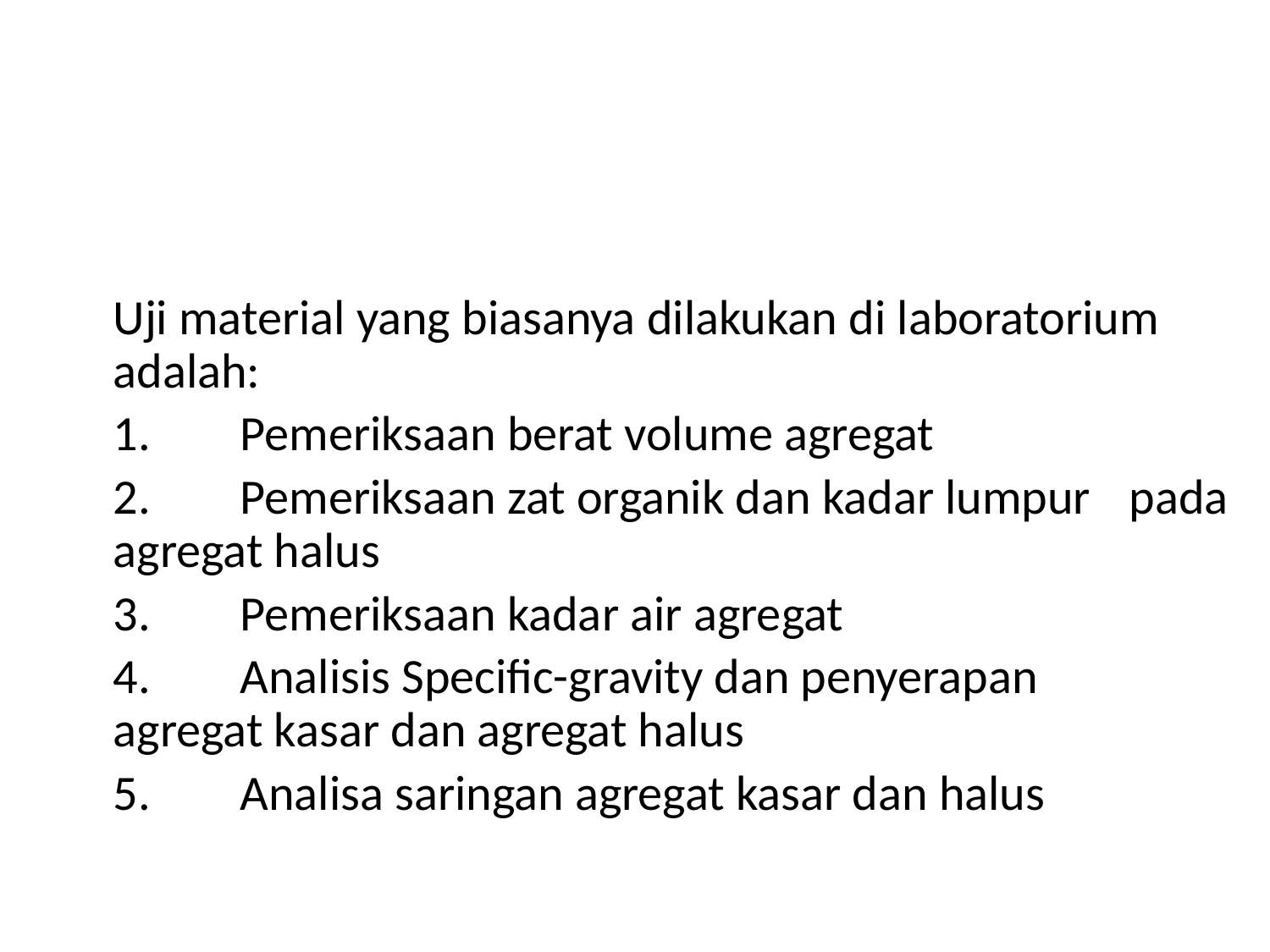

Uji material yang biasanya dilakukan di laboratorium adalah:
	1. 	Pemeriksaan berat volume agregat
	2.	Pemeriksaan zat organik dan kadar lumpur 	pada agregat halus
	3.	Pemeriksaan kadar air agregat
	4.	Analisis Specific-gravity dan penyerapan	agregat kasar dan agregat halus
	5.	Analisa saringan agregat kasar dan halus